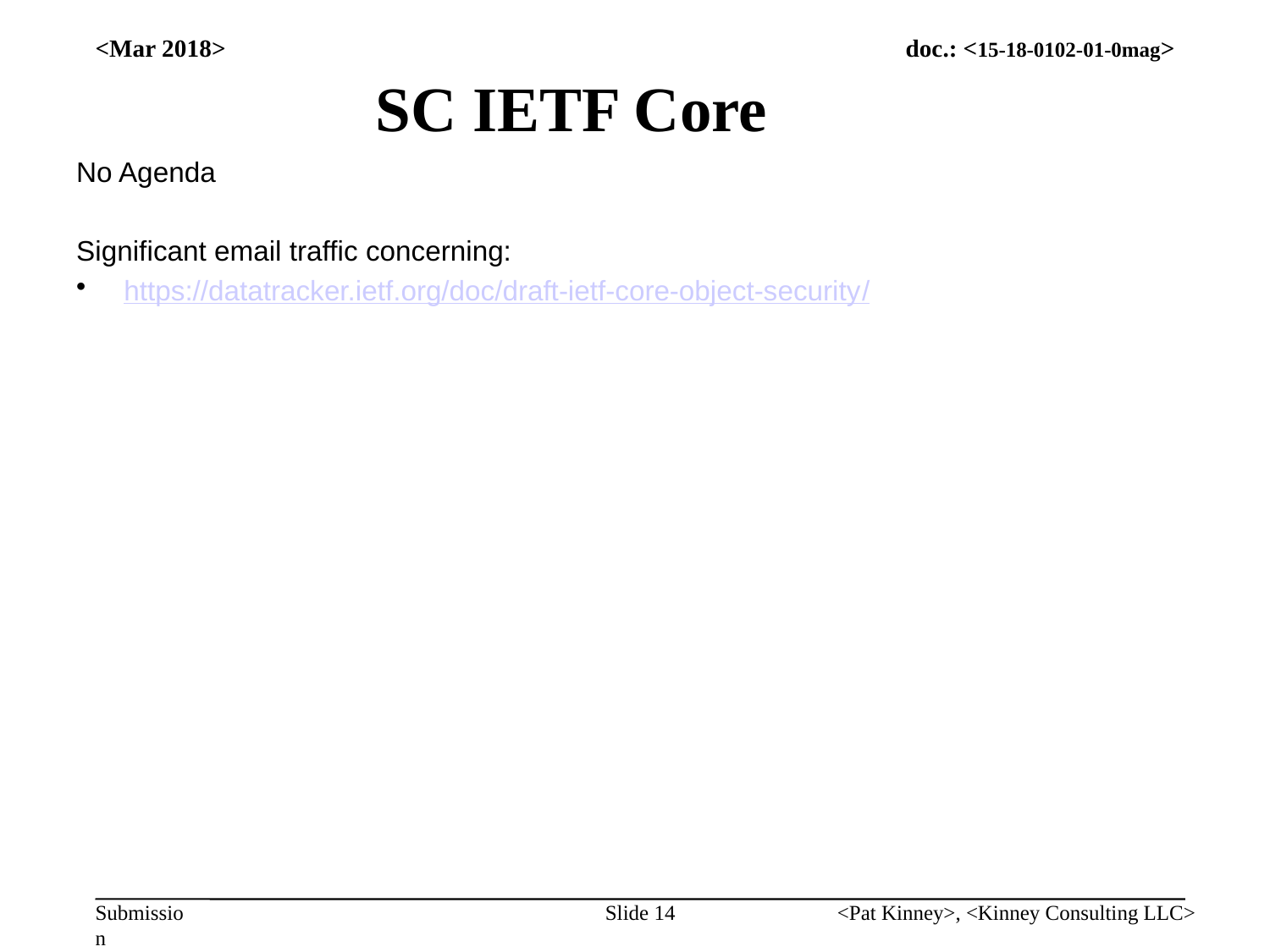

# SC IETF Core
<Mar 2018>
No Agenda

Significant email traffic concerning:
https://datatracker.ietf.org/doc/draft-ietf-core-object-security/

Slide 14
<Pat Kinney>, <Kinney Consulting LLC>